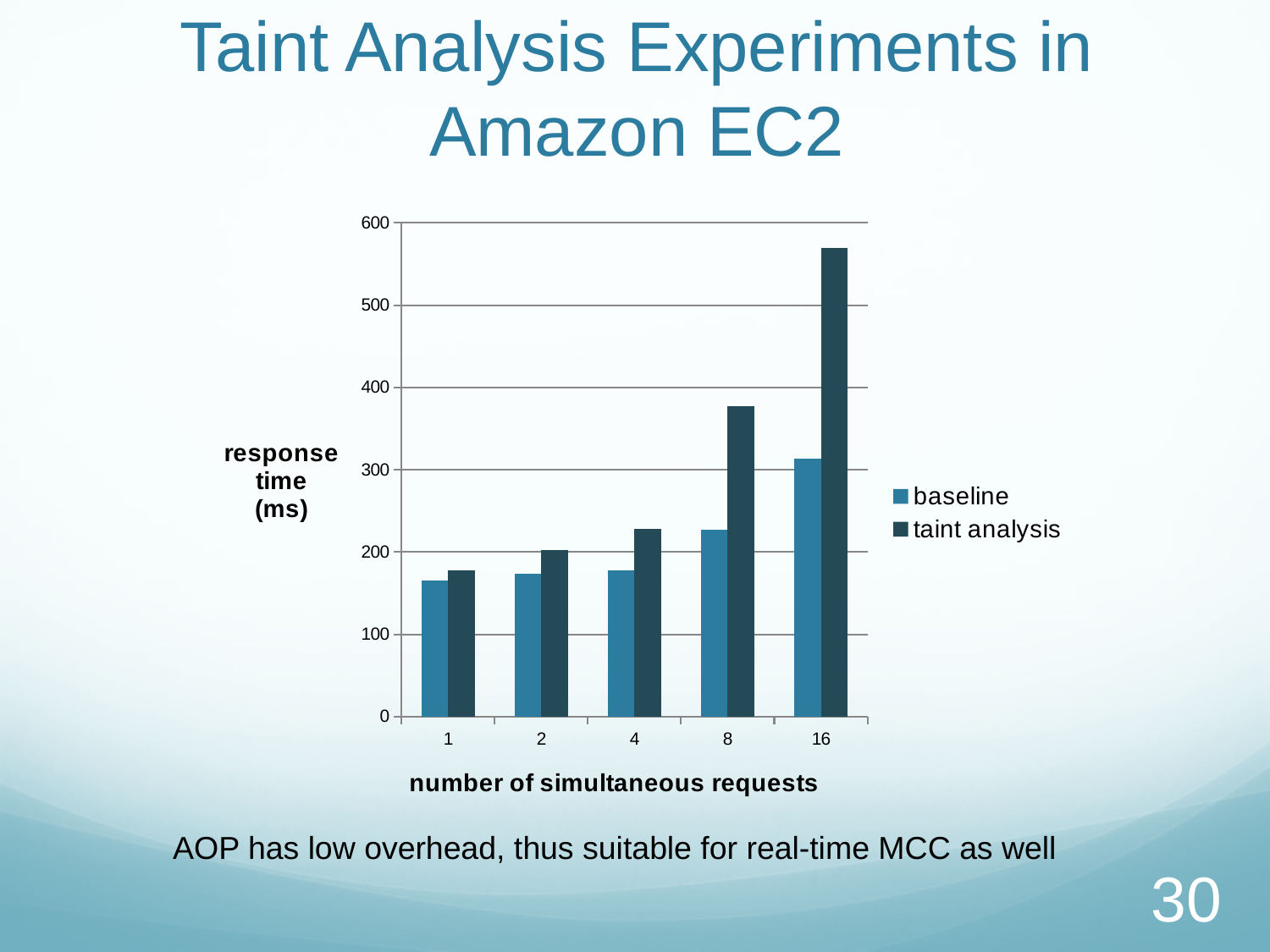

# Taint Analysis Experiments in Amazon EC2

### Chart

| Category |  |  |
|---|---|---|
| 1.0 | 165.0 | 178.0 |
| 2.0 | 174.0 | 202.0 |
| 4.0 | 178.0 | 228.0 |
| 8.0 | 227.0 | 377.0 |
| 16.0 | 313.0 | 570.0 |
AOP has low overhead, thus suitable for real-time MCC as well
30